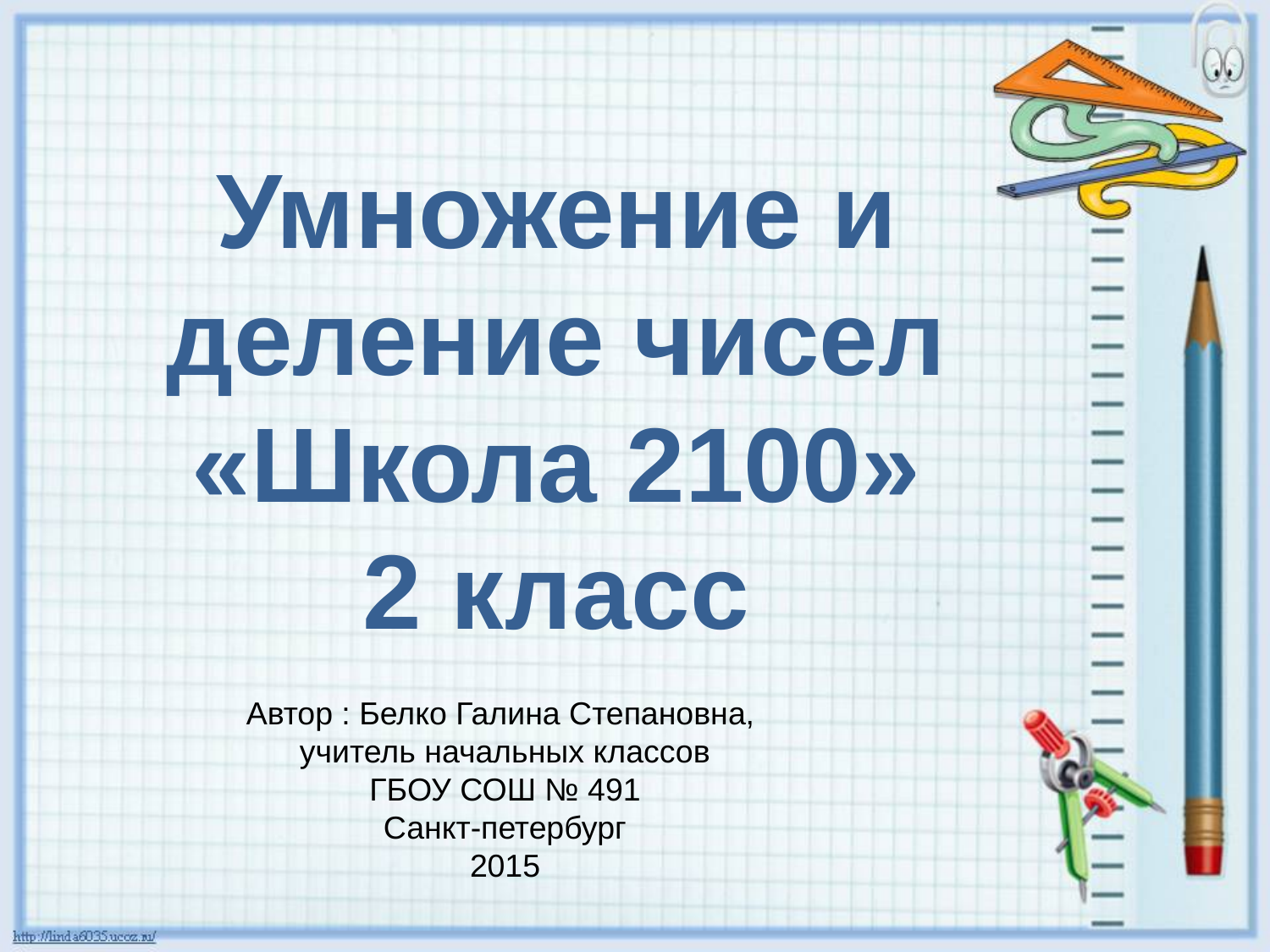

Умножение и деление чисел
«Школа 2100»
2 класс
Автор : Белко Галина Степановна,
учитель начальных классов
ГБОУ СОШ № 491
Санкт-петербург
2015